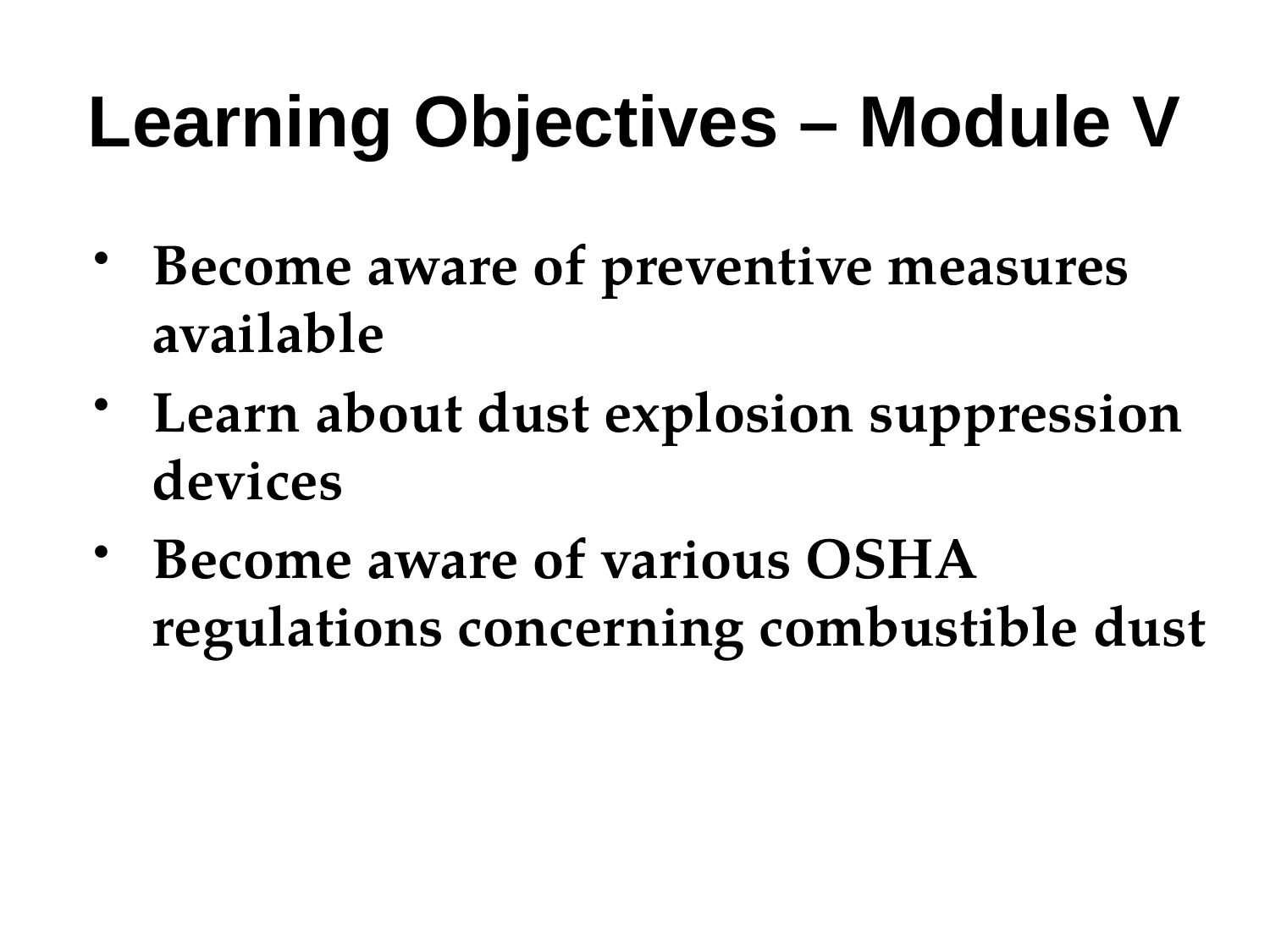

# Learning Objectives – Module V
Become aware of preventive measures available
Learn about dust explosion suppression devices
Become aware of various OSHA regulations concerning combustible dust